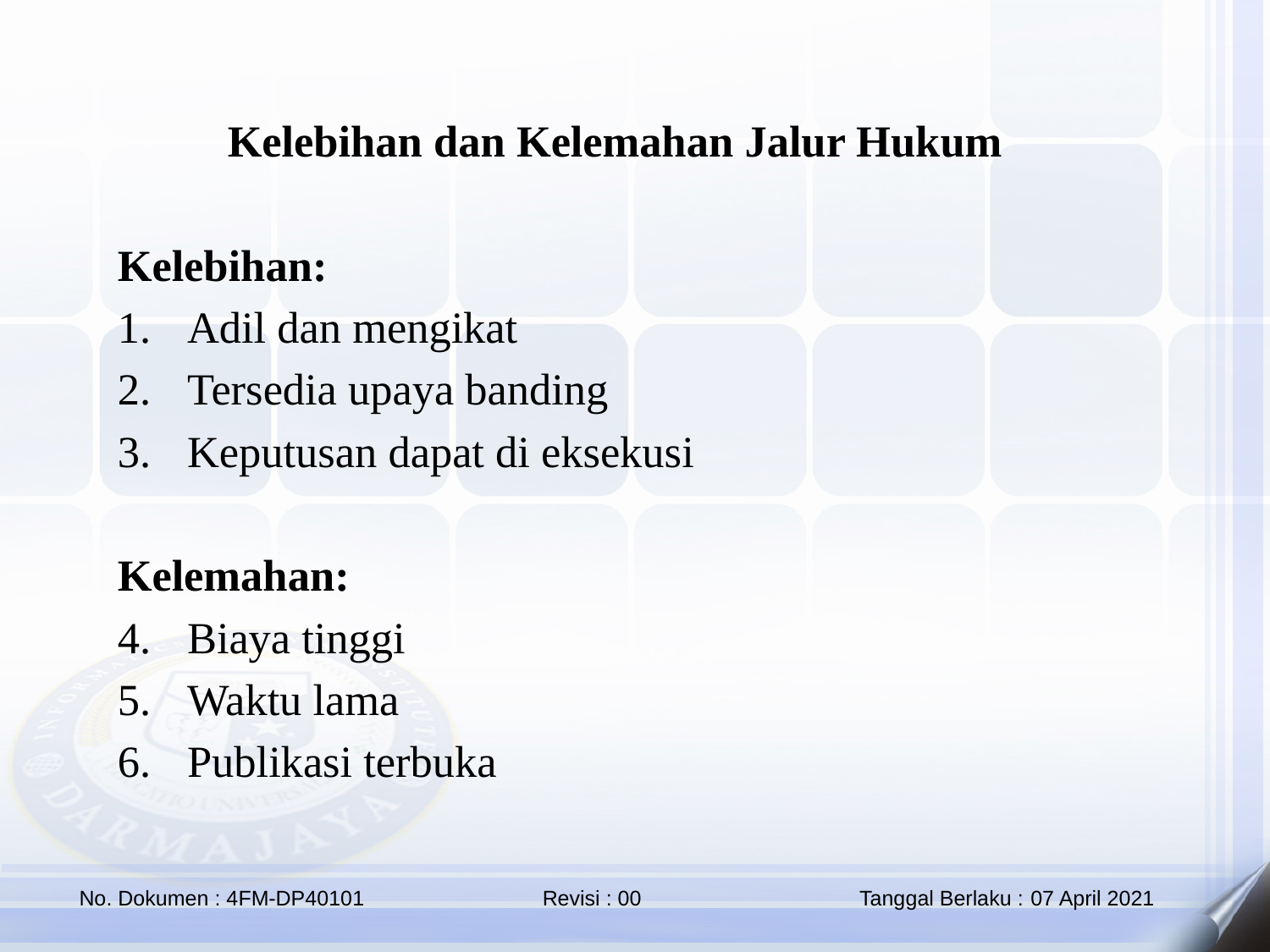

Kelebihan dan Kelemahan Jalur Hukum

Kelebihan:
Adil dan mengikat
Tersedia upaya banding
Keputusan dapat di eksekusi

Kelemahan:
Biaya tinggi
Waktu lama
Publikasi terbuka